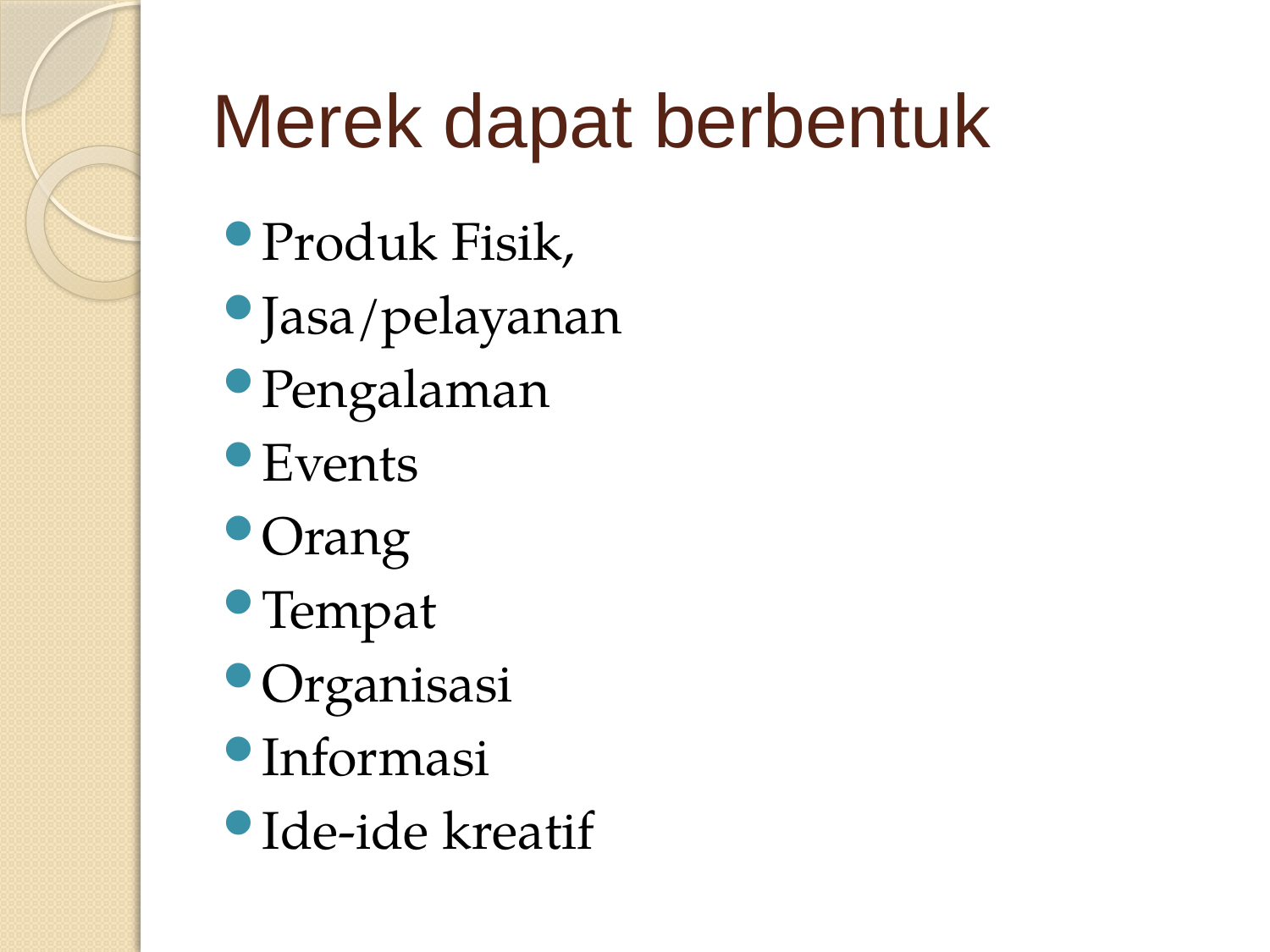

# Merek dapat berbentuk
Produk Fisik,
Jasa/pelayanan
Pengalaman
Events
Orang
Tempat
Organisasi
Informasi
Ide-ide kreatif